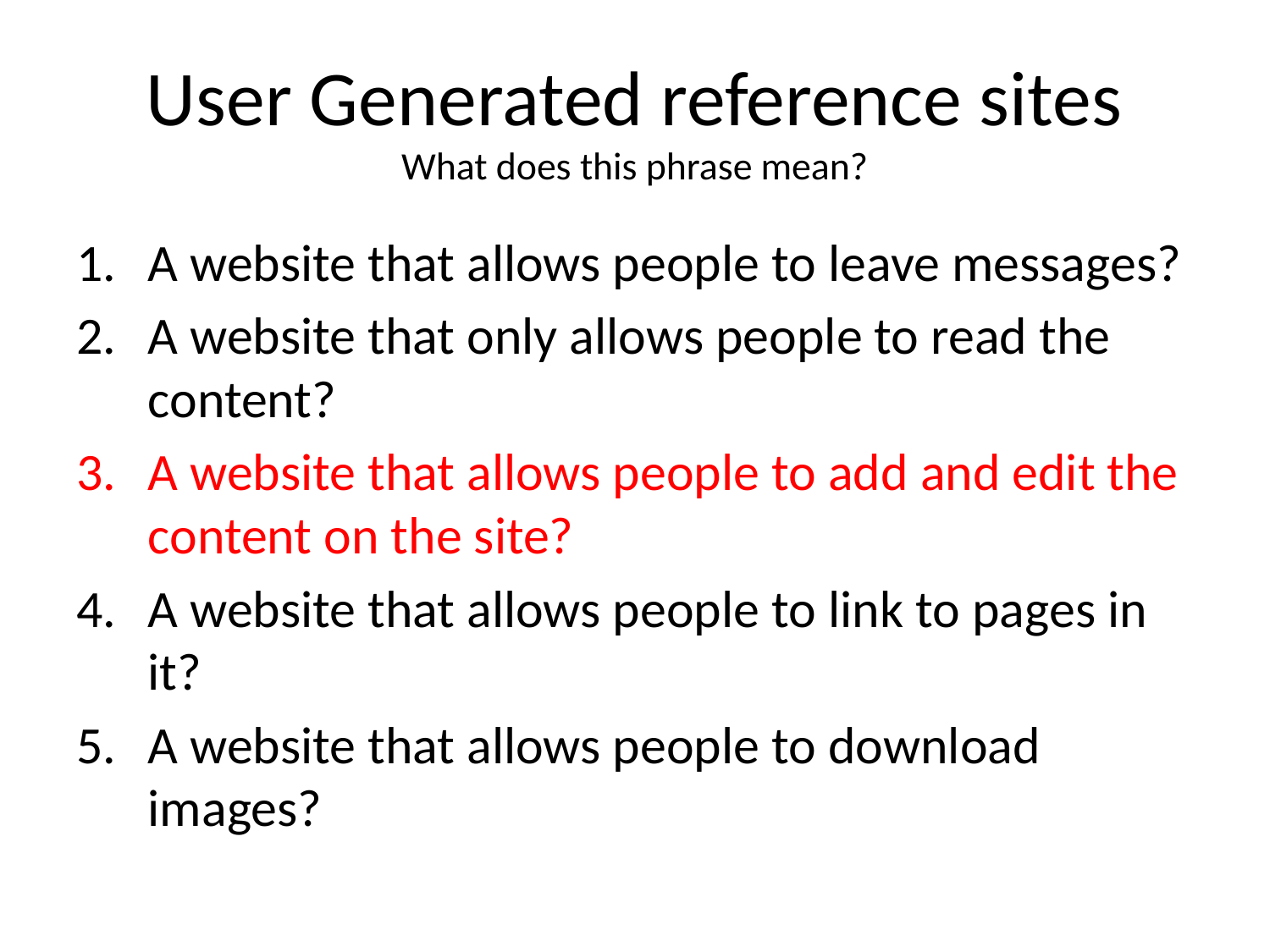

# User Generated reference sites What does this phrase mean?
A website that allows people to leave messages?
A website that only allows people to read the content?
A website that allows people to add and edit the content on the site?
A website that allows people to link to pages in it?
A website that allows people to download images?